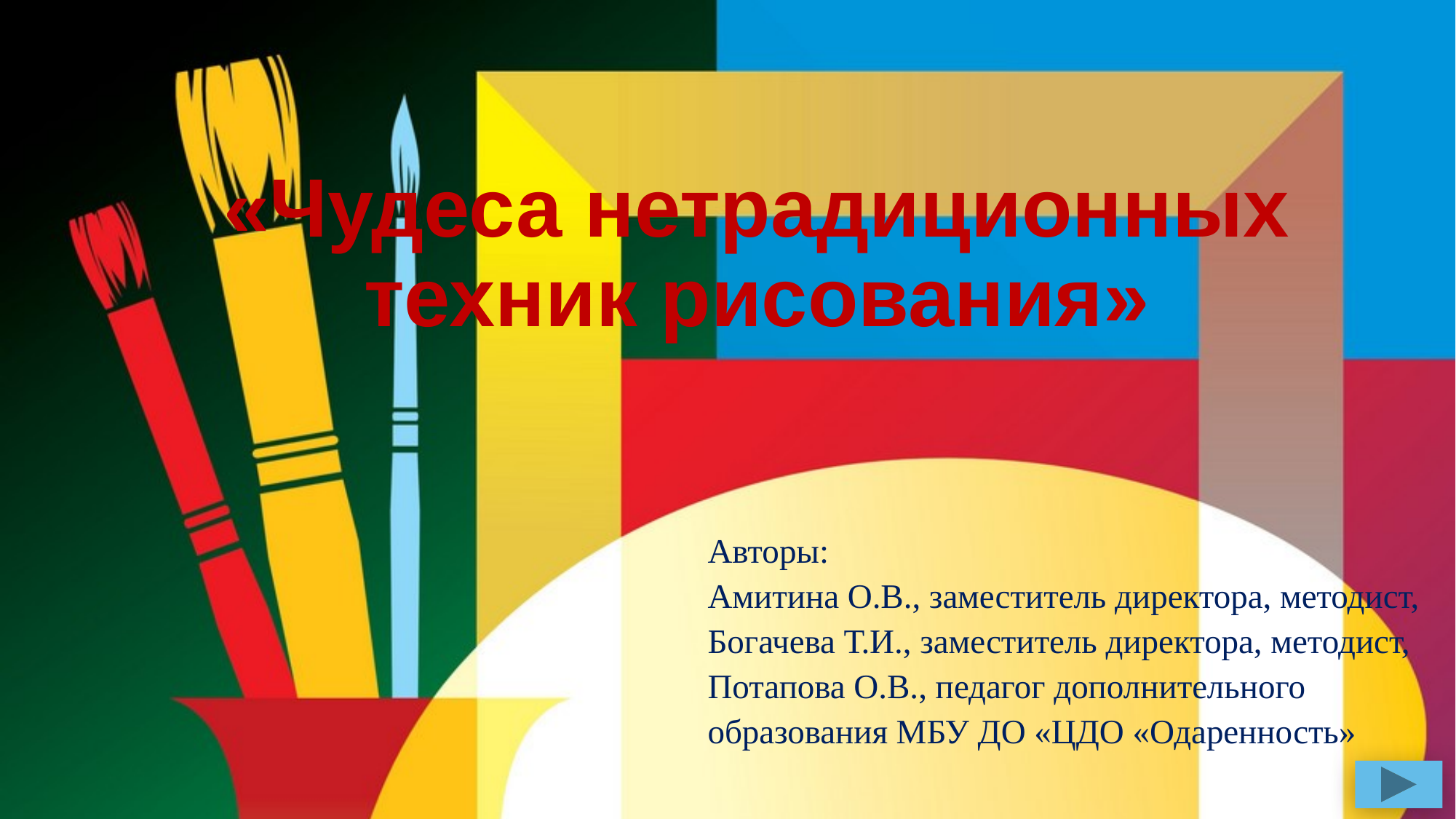

# «Чудеса нетрадиционных техник рисования»
Авторы:
Амитина О.В., заместитель директора, методист,
Богачева Т.И., заместитель директора, методист,
Потапова О.В., педагог дополнительного образования МБУ ДО «ЦДО «Одаренность»